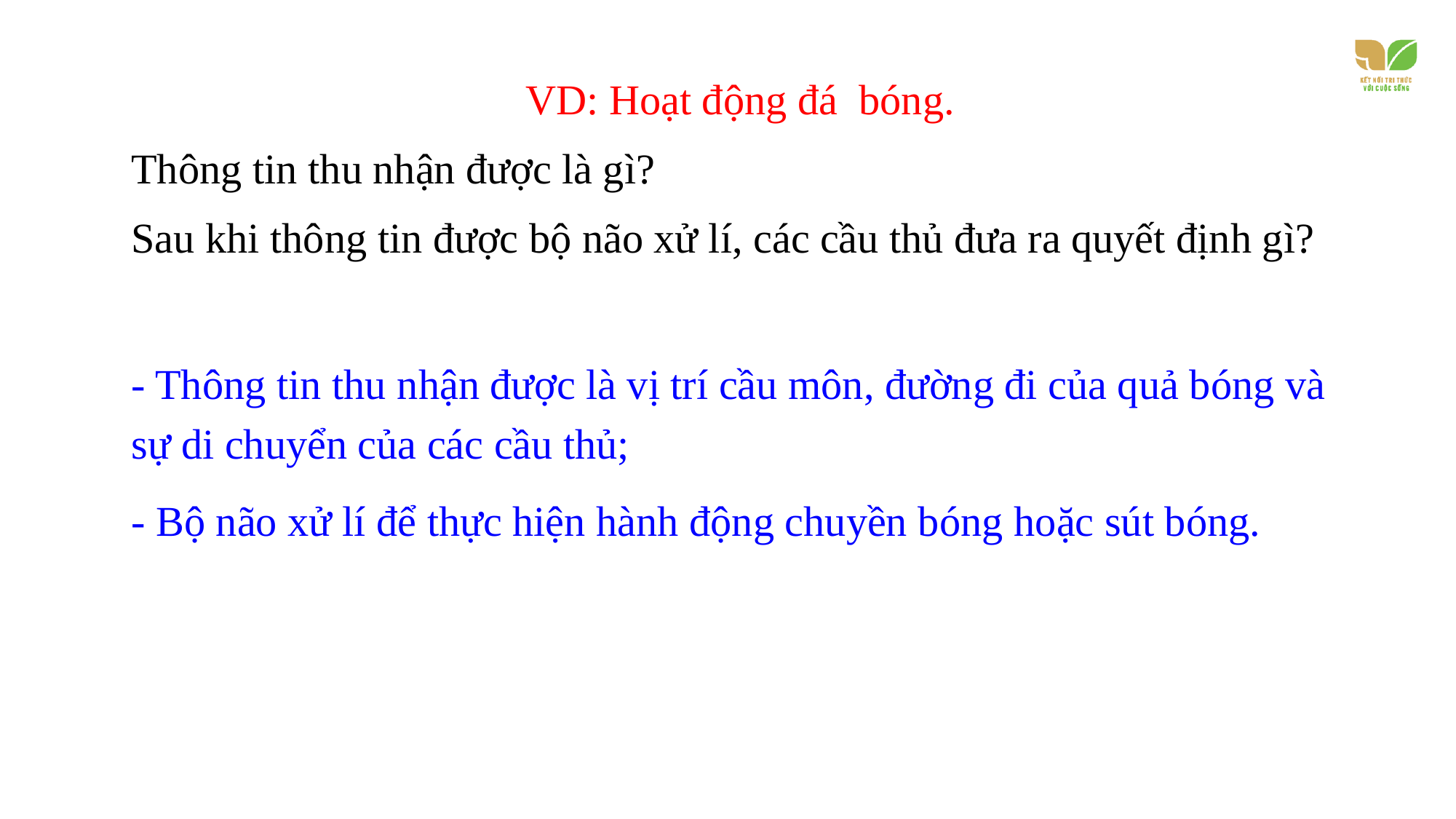

VD: Hoạt động đá  bóng.
Thông tin thu nhận được là gì?
Sau khi thông tin được bộ não xử lí, các cầu thủ đưa ra quyết định gì?

- Thông tin thu nhận được là vị trí cầu môn, đường đi của quả bóng và sự di chuyển của các cầu thủ;
- Bộ não xử lí để thực hiện hành động chuyền bóng hoặc sút bóng.